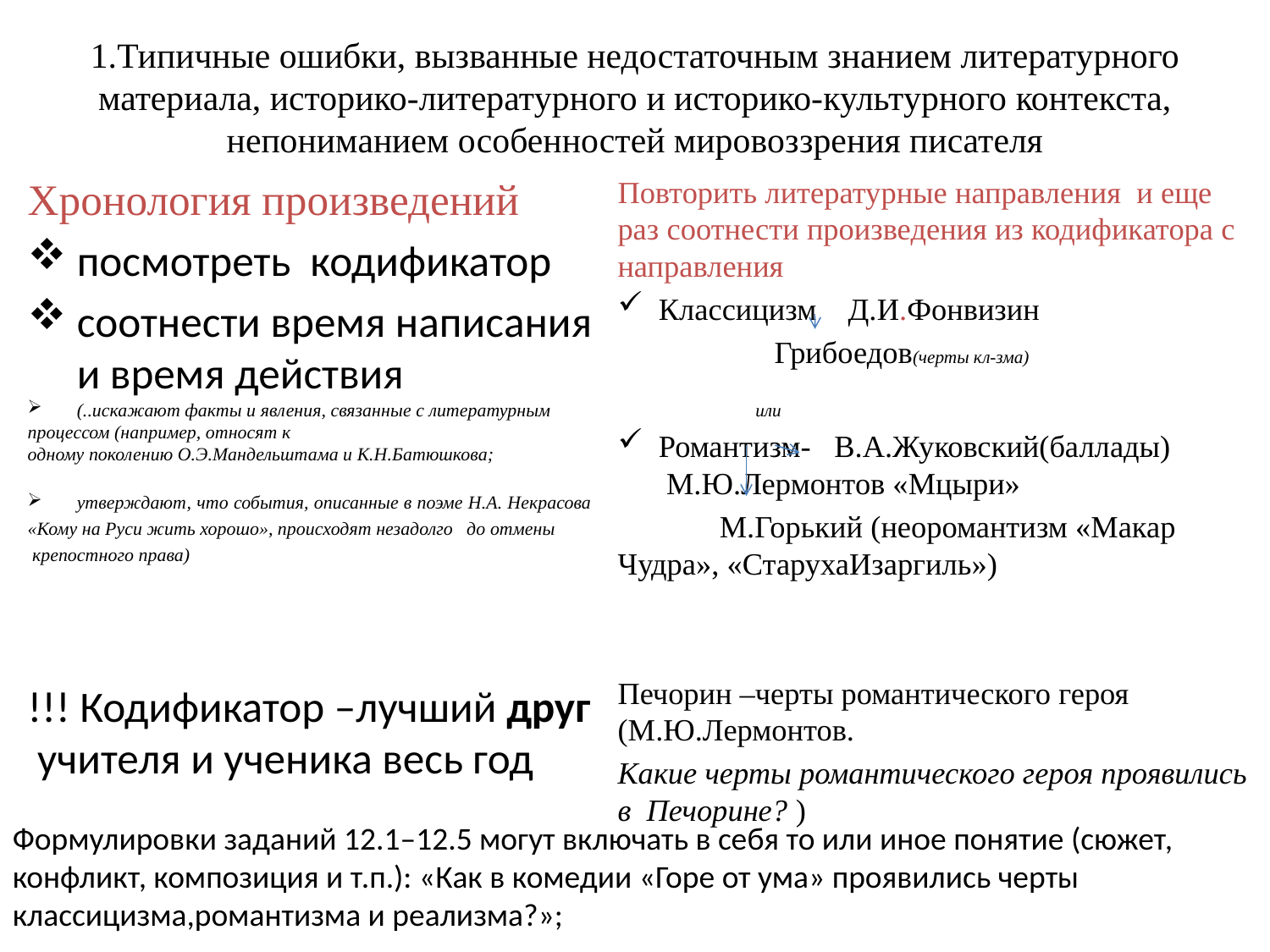

# 1.Типичные ошибки, вызванные недостаточным знанием литературного материала, историко-литературного и историко-культурного контекста, непониманием особенностей мировоззрения писателя
Хронология произведений
посмотреть  кодификатор
соотнести время написания и время действия
(..искажают факты и явления, связанные с литературным
процессом (например, относят к
одному поколению О.Э.Мандельштама и К.Н.Батюшкова;

утверждают, что события, описанные в поэме Н.А. Некрасова
«Кому на Руси жить хорошо», происходят незадолго   до отмены
 крепостного права)

!!! Кодификатор –лучший друг  учителя и ученика весь год
Повторить литературные направления  и еще раз соотнести произведения из кодификатора с направления
Классицизм    Д.И.Фонвизин
                    Грибоедов(черты кл-зма)

                               или
Романтизм-   В.А.Жуковский(баллады)            М.Ю.Лермонтов «Мцыри»
             М.Горький (неоромантизм «Макар Чудра», «СтарухаИзаргиль»)

Печорин –черты романтического героя (М.Ю.Лермонтов.
Какие черты романтического героя проявились в  Печорине? )

Формулировки заданий 12.1–12.5 могут включать в себя то или иное понятие (сюжет,
конфликт, композиция и т.п.): «Как в комедии «Горе от ума» проявились черты классицизма,романтизма и реализма?»;